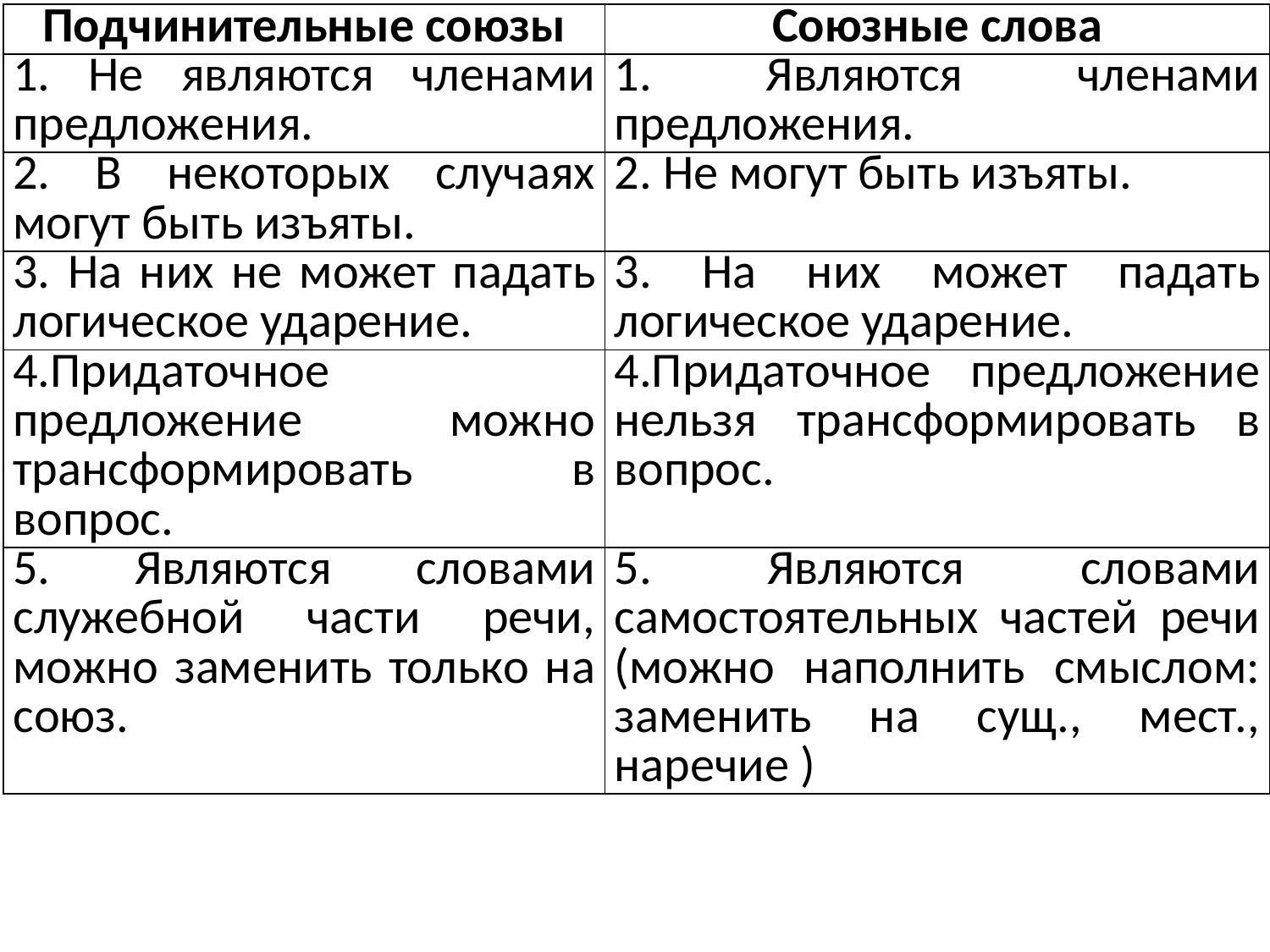

| Подчинительные союзы | Союзные слова |
| --- | --- |
| 1. Не являются членами предложения. | 1. Являются членами предложения. |
| 2. В некоторых случаях могут быть изъяты. | 2. Не могут быть изъяты. |
| 3. На них не может падать логическое ударение. | 3. На них может падать логическое ударение. |
| 4.Придаточное предложение можно трансформировать в вопрос. | 4.Придаточное предложение нельзя трансформировать в вопрос. |
| 5. Являются словами служебной части речи, можно заменить только на союз. | 5. Являются словами самостоятельных частей речи (можно наполнить смыслом: заменить на сущ., мест., наречие ) |